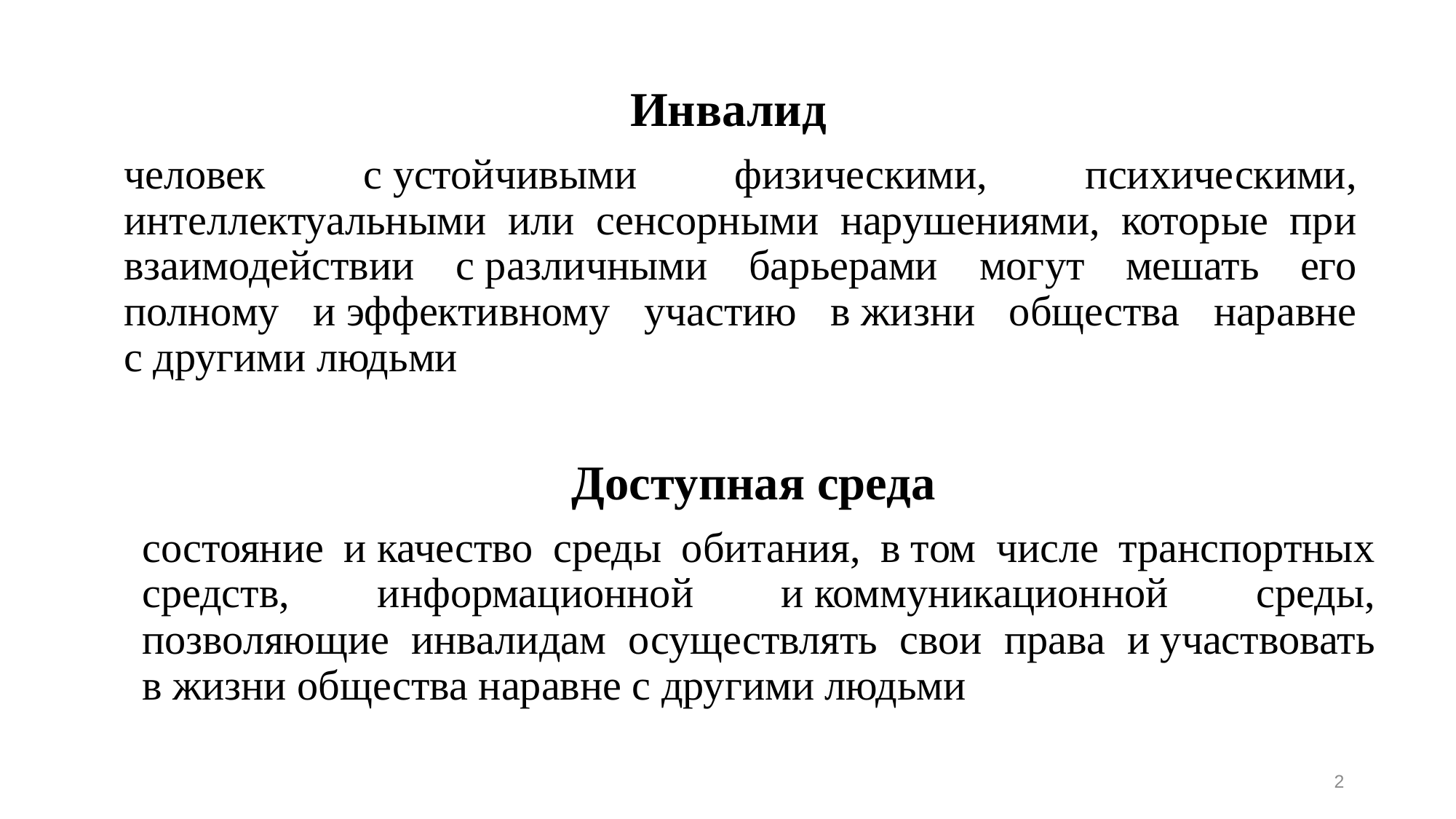

Инвалид
человек с устойчивыми физическими, психическими, интеллектуальными или сенсорными нарушениями, которые при взаимодействии с различными барьерами могут мешать его полному и эффективному участию в жизни общества наравне с другими людьми
Доступная среда
состояние и качество среды обитания, в том числе транспортных средств, информационной и коммуникационной среды, позволяющие инвалидам осуществлять свои права и участвовать в жизни общества наравне с другими людьми
2